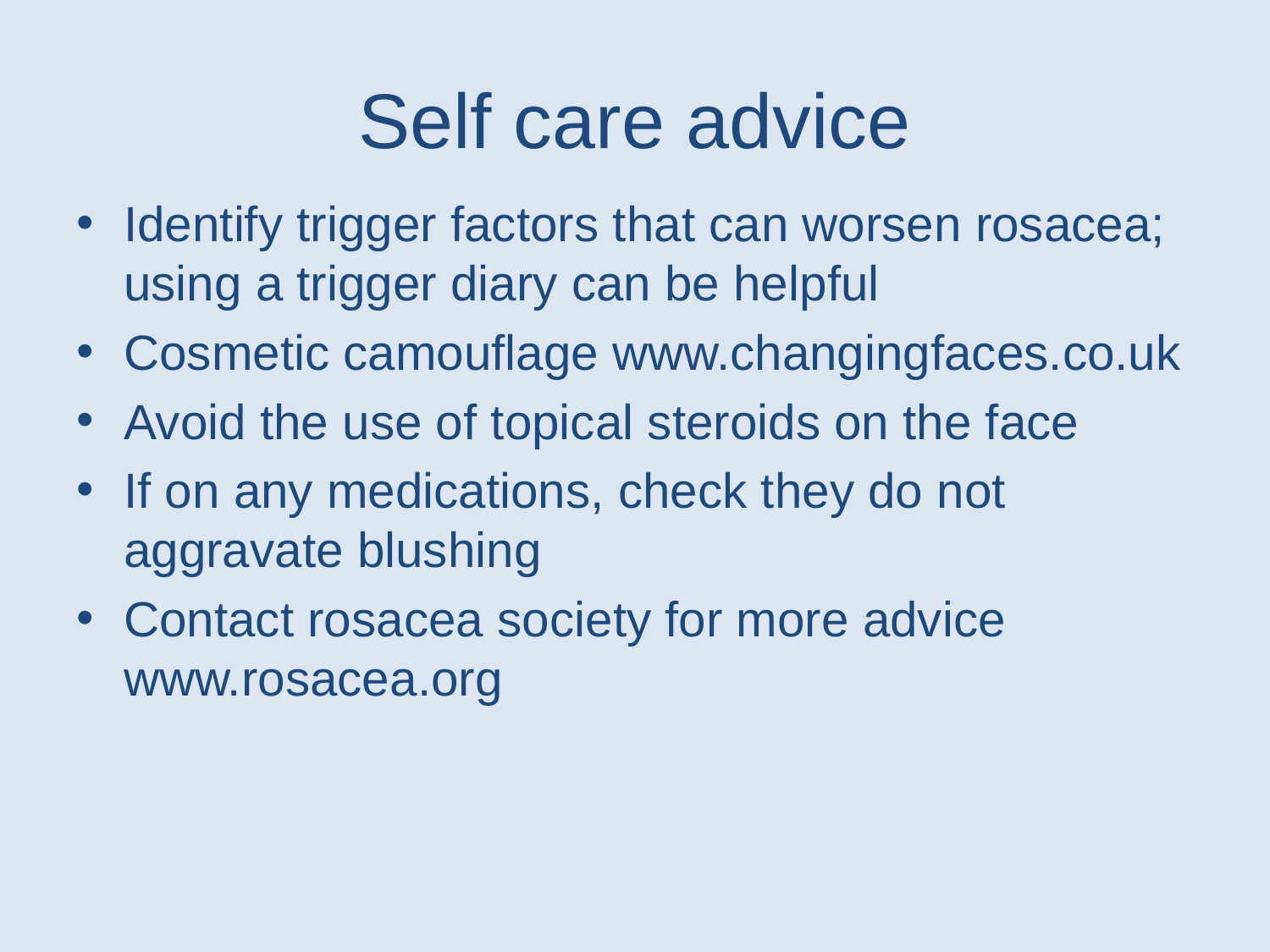

# Self care advice
Identify trigger factors that can worsen rosacea; using a trigger diary can be helpful
Cosmetic camouflage www.changingfaces.co.uk
Avoid the use of topical steroids on the face
If on any medications, check they do not aggravate blushing
Contact rosacea society for more advice www.rosacea.org